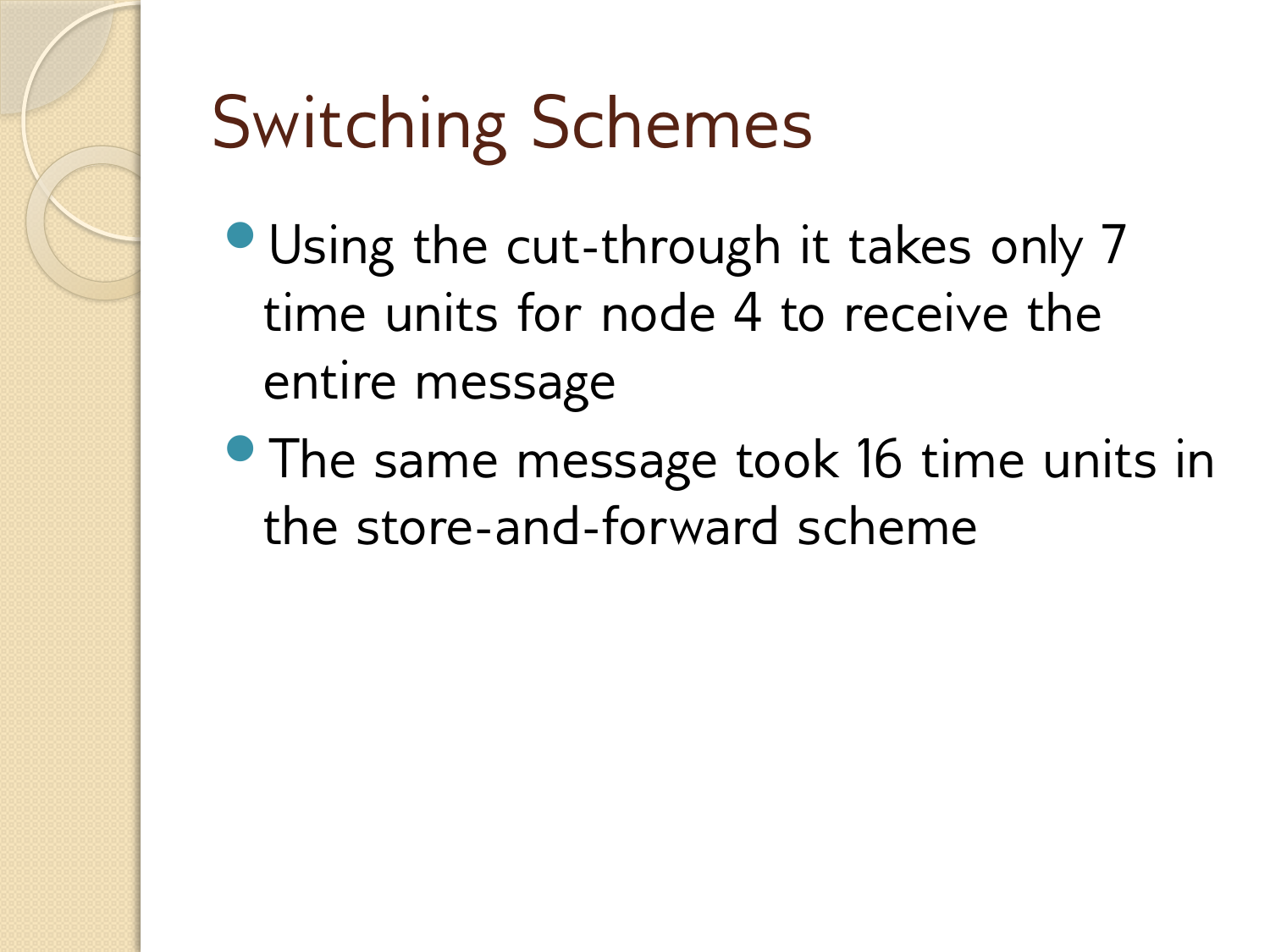

# Switching Schemes
Using the cut-through it takes only 7 time units for node 4 to receive the entire message
The same message took 16 time units in the store-and-forward scheme